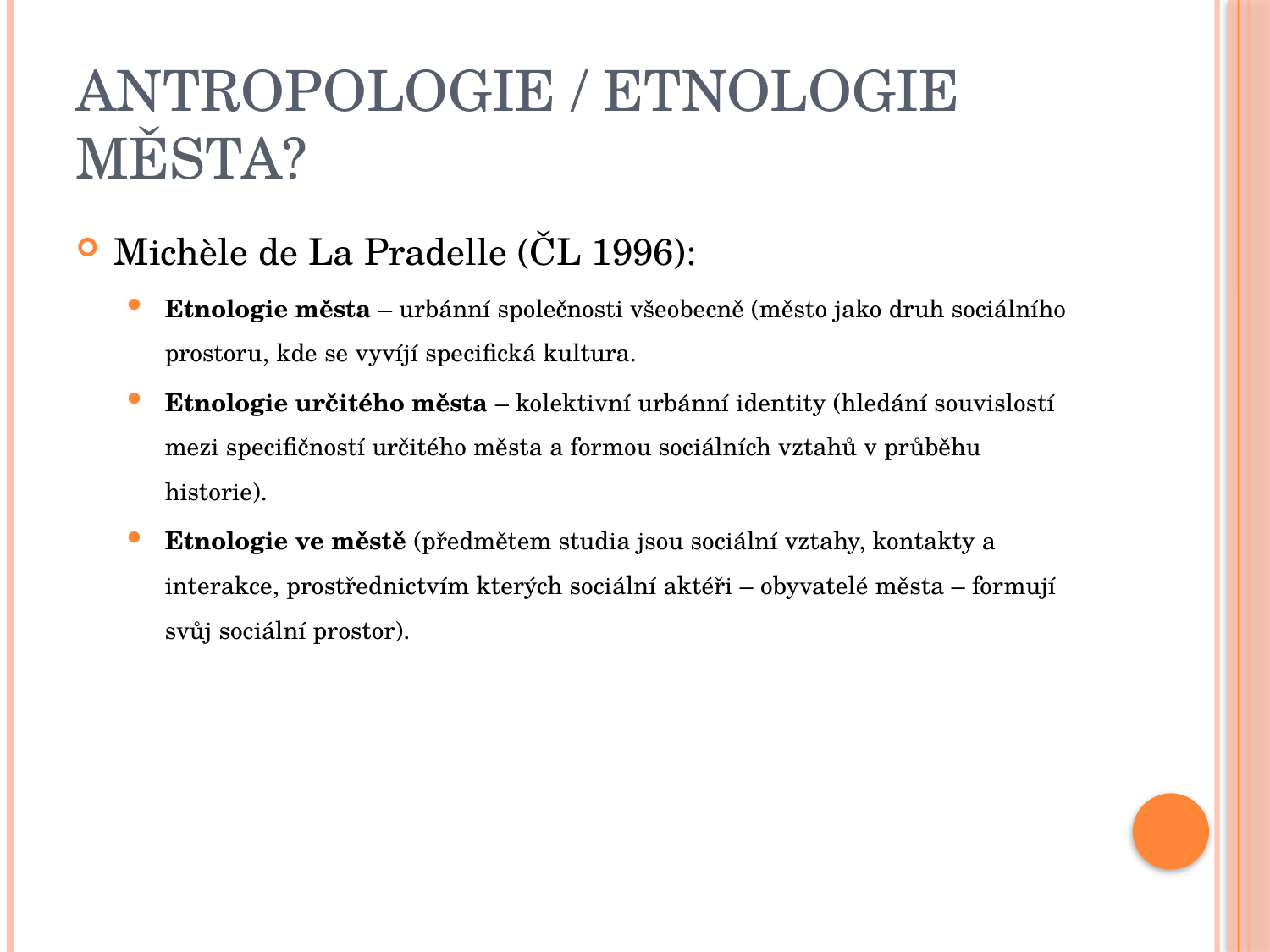

# Antropologie / etnologie města?
Michèle de La Pradelle (ČL 1996):
Etnologie města – urbánní společnosti všeobecně (město jako druh sociálního prostoru, kde se vyvíjí specifická kultura.
Etnologie určitého města – kolektivní urbánní identity (hledání souvislostí mezi specifičností určitého města a formou sociálních vztahů v průběhu historie).
Etnologie ve městě (předmětem studia jsou sociální vztahy, kontakty a interakce, prostřednictvím kterých sociální aktéři – obyvatelé města – formují svůj sociální prostor).